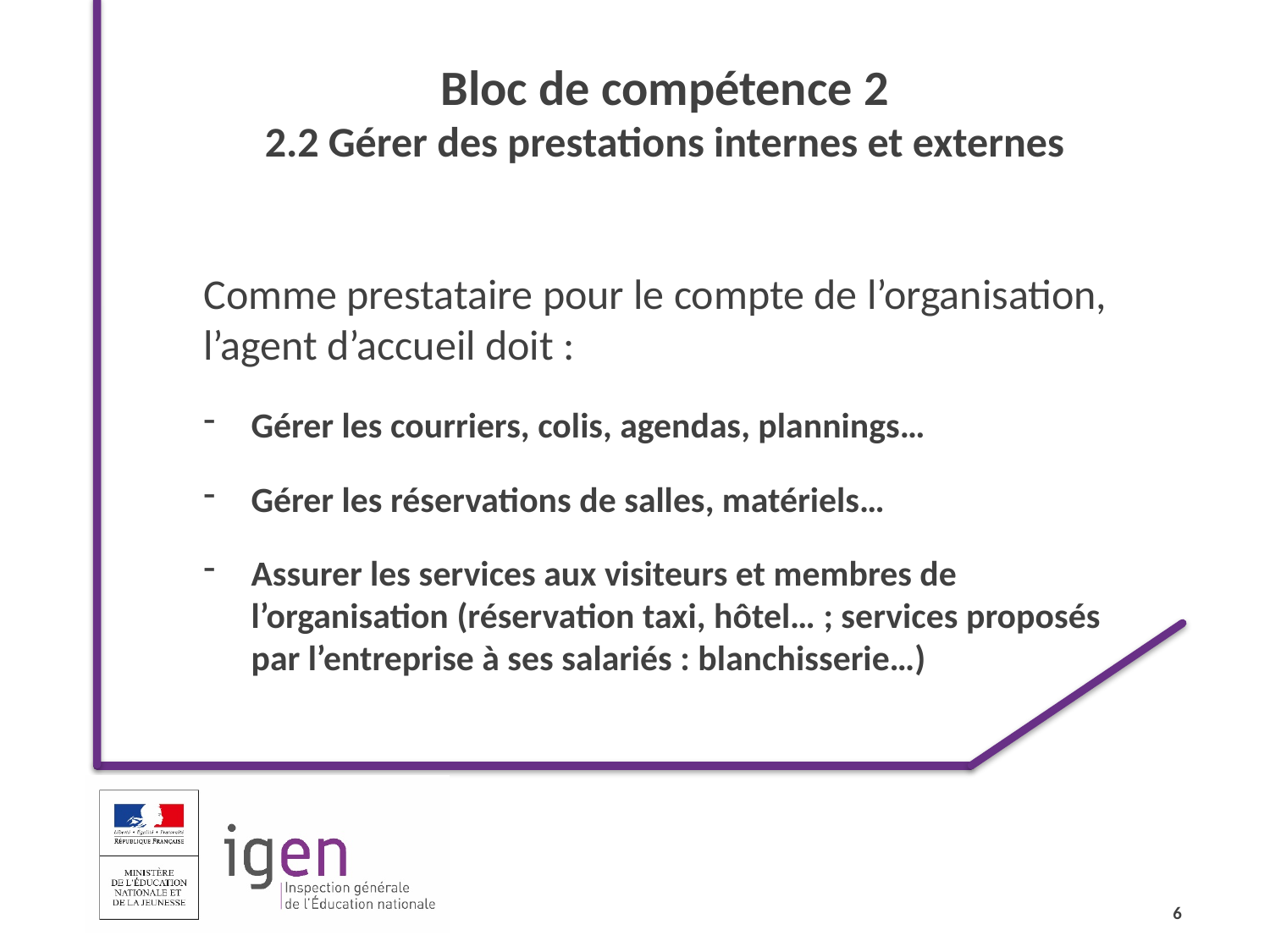

Bloc de compétence 2
2.2 Gérer des prestations internes et externes

Comme prestataire pour le compte de l’organisation, l’agent d’accueil doit :

Gérer les courriers, colis, agendas, plannings…
Gérer les réservations de salles, matériels…
Assurer les services aux visiteurs et membres de l’organisation (réservation taxi, hôtel… ; services proposés par l’entreprise à ses salariés : blanchisserie…)

6